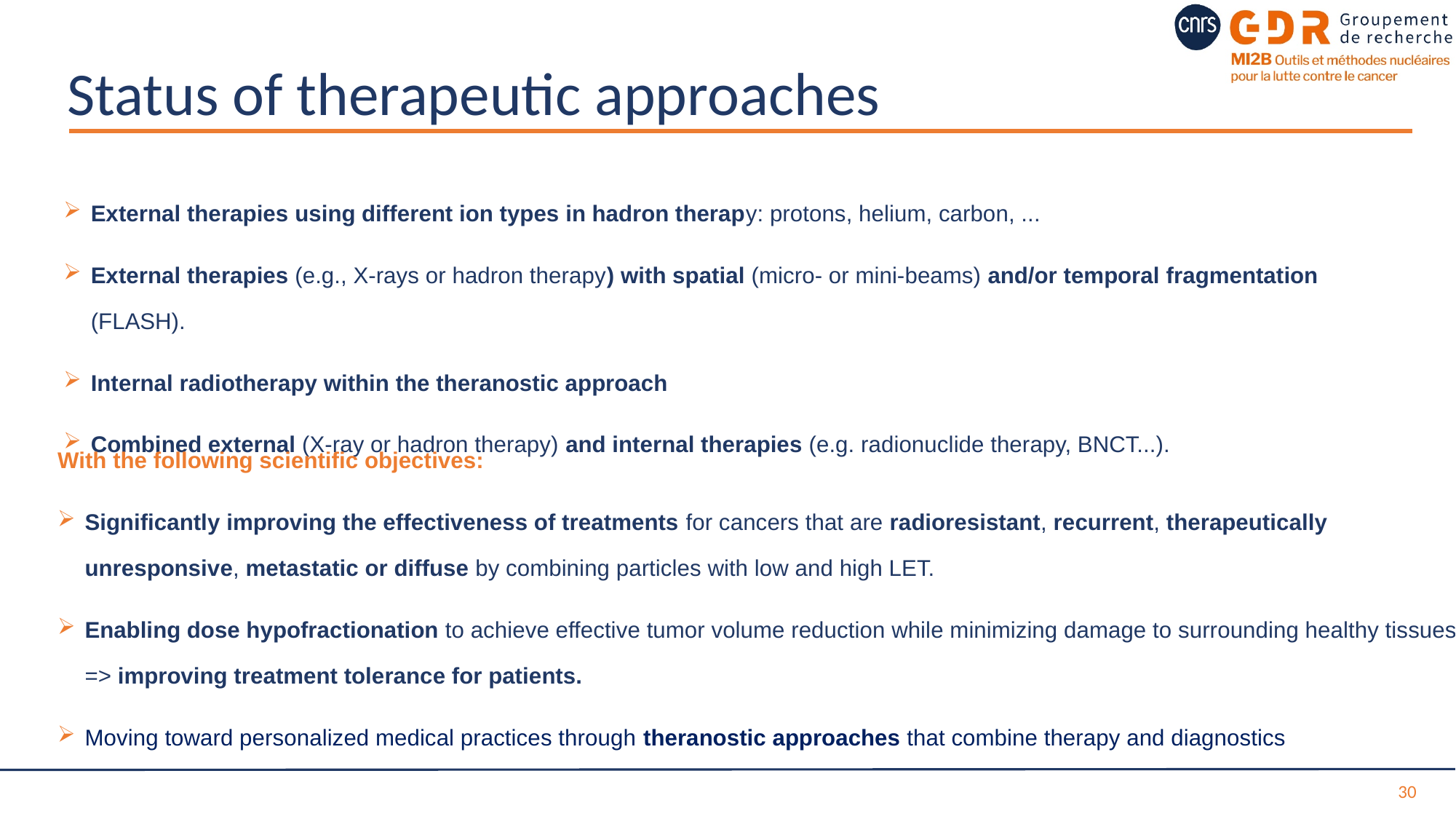

# Status of therapeutic approaches
External therapies using different ion types in hadron therapy: protons, helium, carbon, ...
External therapies (e.g., X-rays or hadron therapy) with spatial (micro- or mini-beams) and/or temporal fragmentation (FLASH).
Internal radiotherapy within the theranostic approach
Combined external (X-ray or hadron therapy) and internal therapies (e.g. radionuclide therapy, BNCT...).
With the following scientific objectives:
Significantly improving the effectiveness of treatments for cancers that are radioresistant, recurrent, therapeutically unresponsive, metastatic or diffuse by combining particles with low and high LET.
Enabling dose hypofractionation to achieve effective tumor volume reduction while minimizing damage to surrounding healthy tissues => improving treatment tolerance for patients.
Moving toward personalized medical practices through theranostic approaches that combine therapy and diagnostics
30